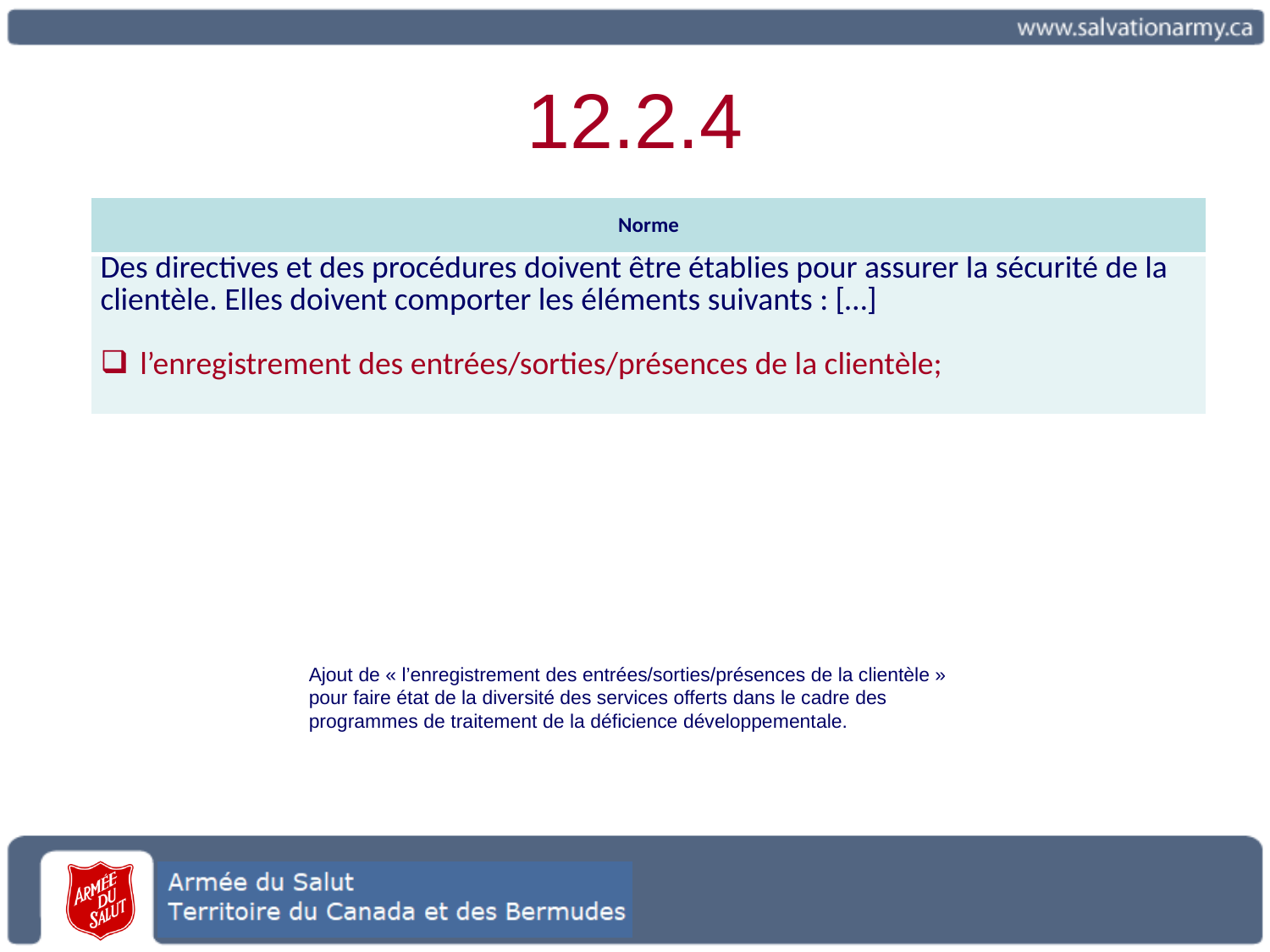

# 12.2.4
| Norme |
| --- |
| Des directives et des procédures doivent être établies pour assurer la sécurité de la clientèle. Elles doivent comporter les éléments suivants : […] l’enregistrement des entrées/sorties/présences de la clientèle; |
Ajout de « l’enregistrement des entrées/sorties/présences de la clientèle » pour faire état de la diversité des services offerts dans le cadre des programmes de traitement de la déficience développementale.